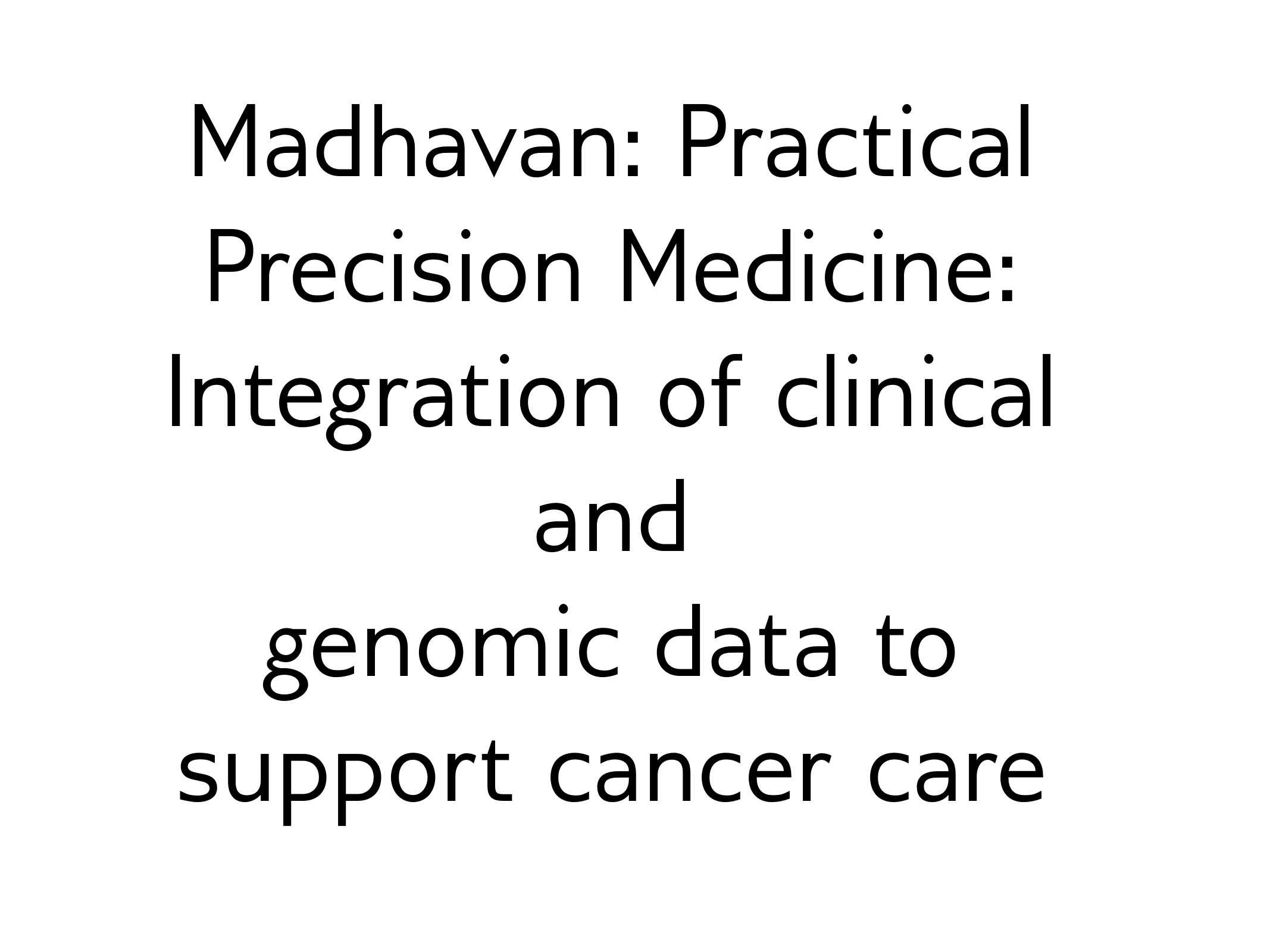

# Madhavan: Practical Precision Medicine: Integration of clinical and
genomic data to support cancer care